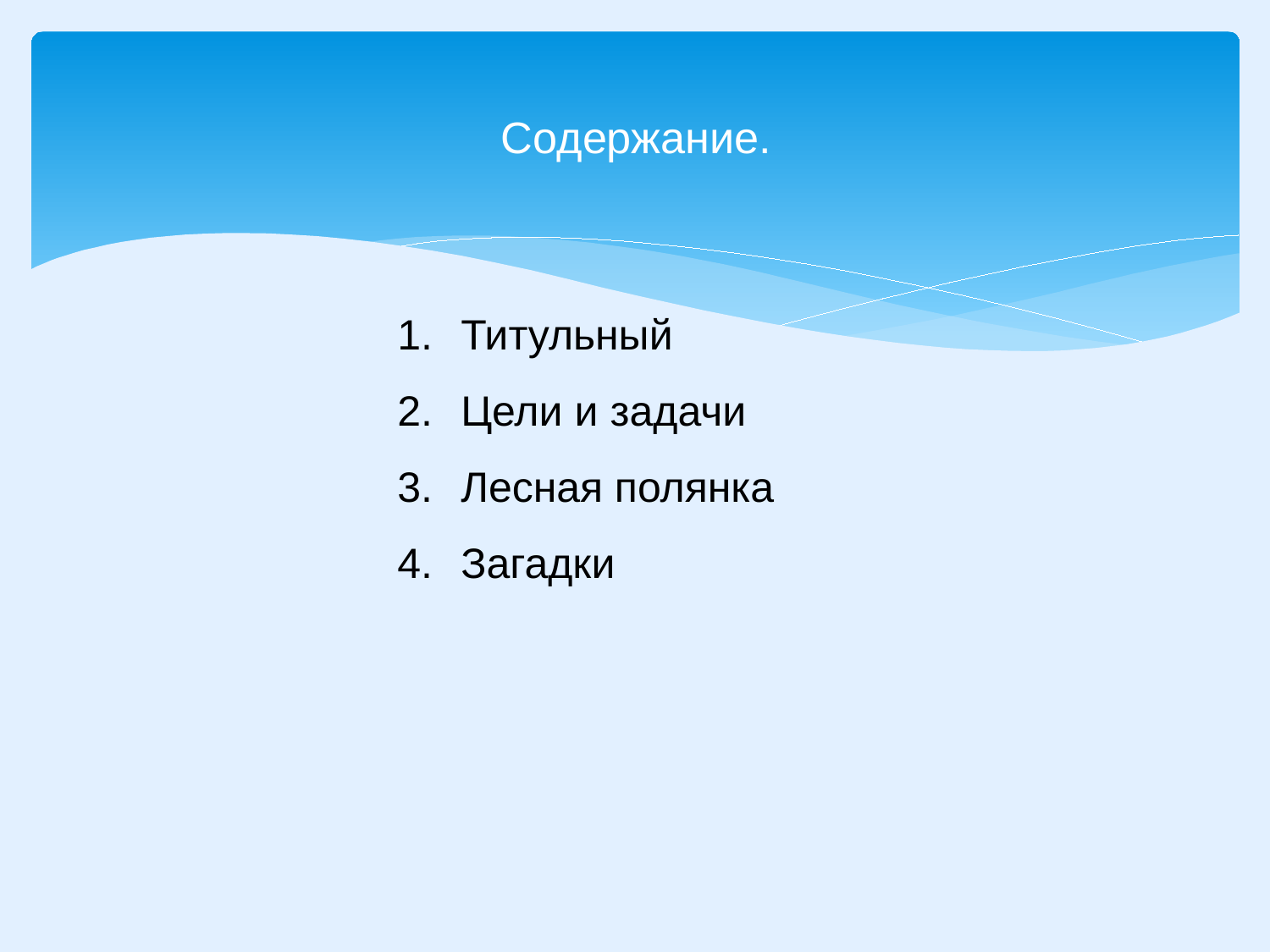

# Содержание.
Титульный
Цели и задачи
Лесная полянка
Загадки